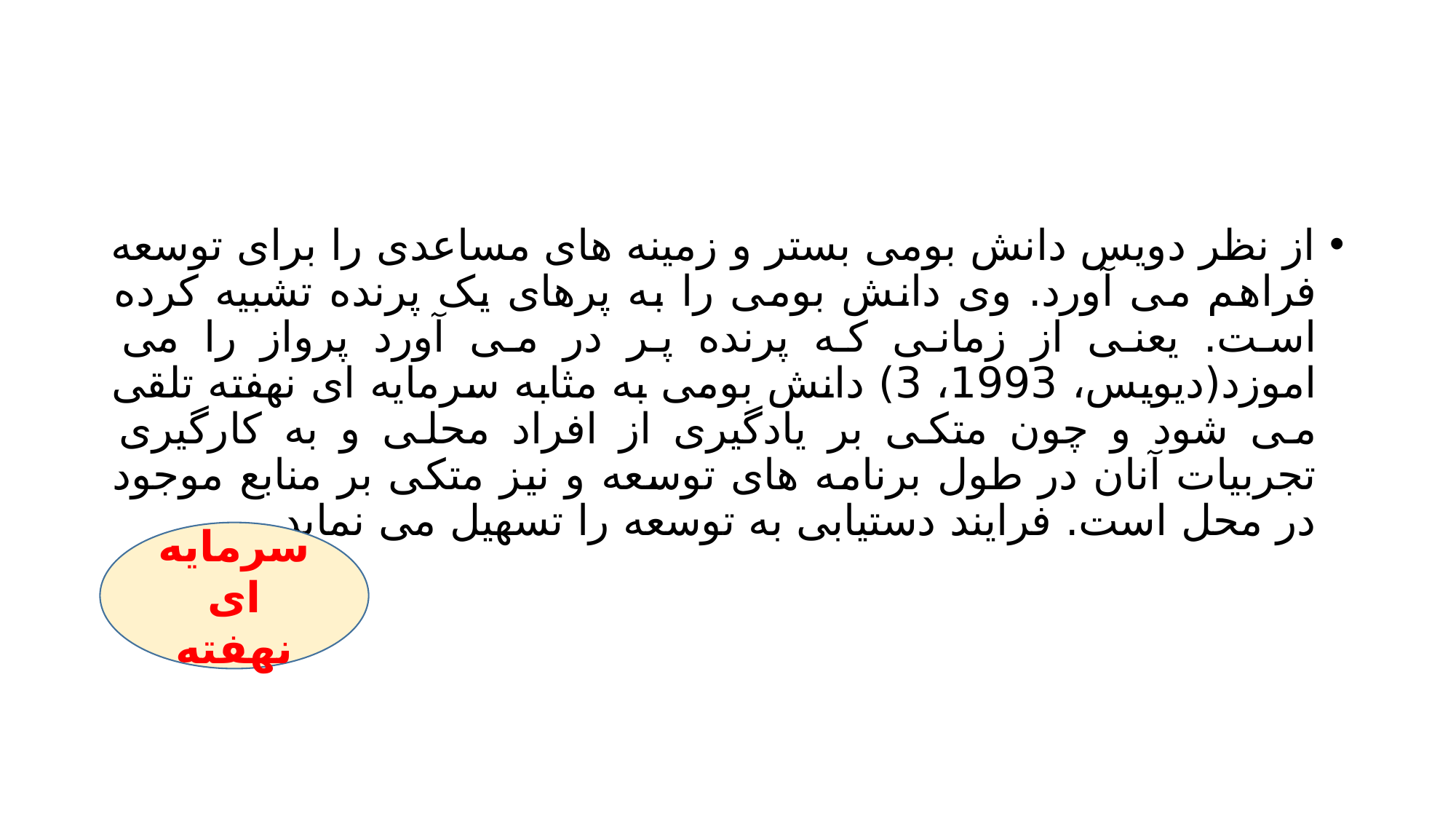

#
از نظر دویس دانش بومی بستر و زمینه های مساعدی را برای توسعه فراهم می آورد. وی دانش بومی را به پرهای یک پرنده تشبیه کرده است. یعنی از زمانی که پرنده پر در می آورد پرواز را می اموزد(دیویس، 1993، 3) دانش بومی به مثابه سرمایه ای نهفته تلقی می شود و چون متکی بر یادگیری از افراد محلی و به کارگیری تجربیات آنان در طول برنامه های توسعه و نیز متکی بر منابع موجود در محل است. فرایند دستیابی به توسعه را تسهیل می نماید.

سرمایه ای نهفته